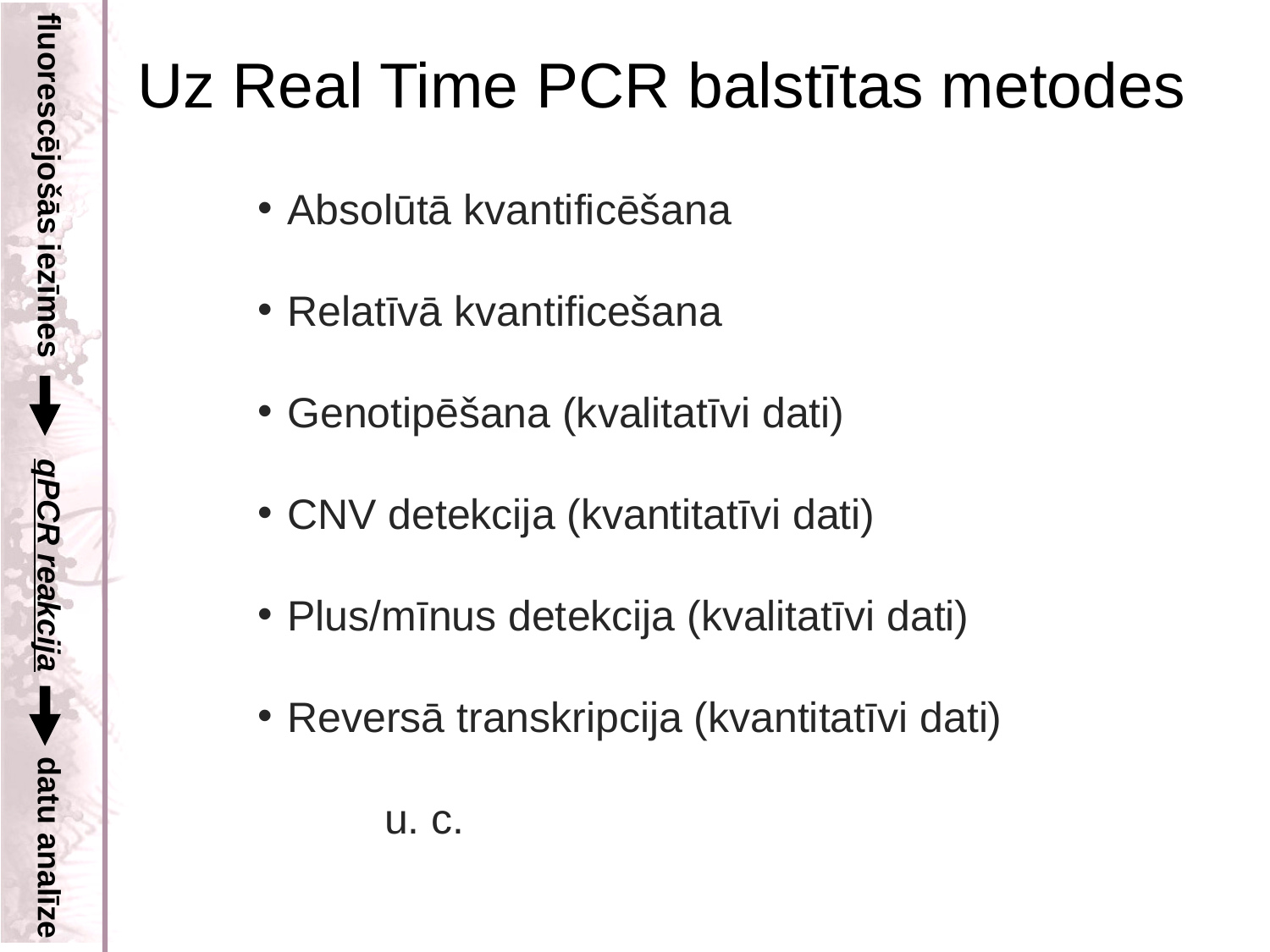

fluorescējošās iezīmes

qPCR reakcija

datu analīze
Uz Real Time PCR balstītas metodes
Absolūtā kvantificēšana

Relatīvā kvantificešana

Genotipēšana (kvalitatīvi dati)

CNV detekcija (kvantitatīvi dati)

Plus/mīnus detekcija (kvalitatīvi dati)

Reversā transkripcija (kvantitatīvi dati)

	u. c.